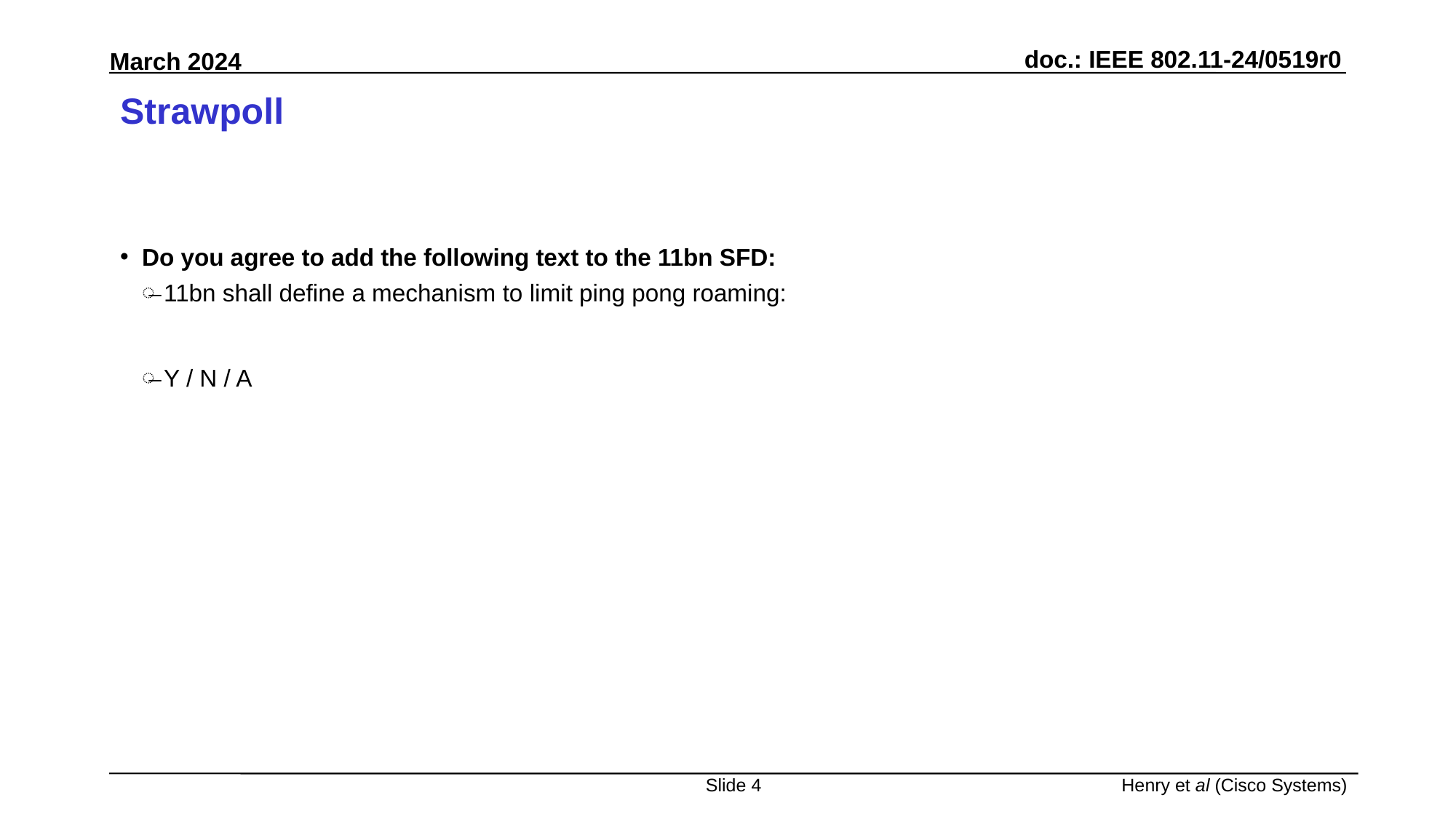

# Strawpoll
Do you agree to add the following text to the 11bn SFD:
11bn shall define a mechanism to limit ping pong roaming:

Y / N / A
Slide 4
Henry et al (Cisco Systems)